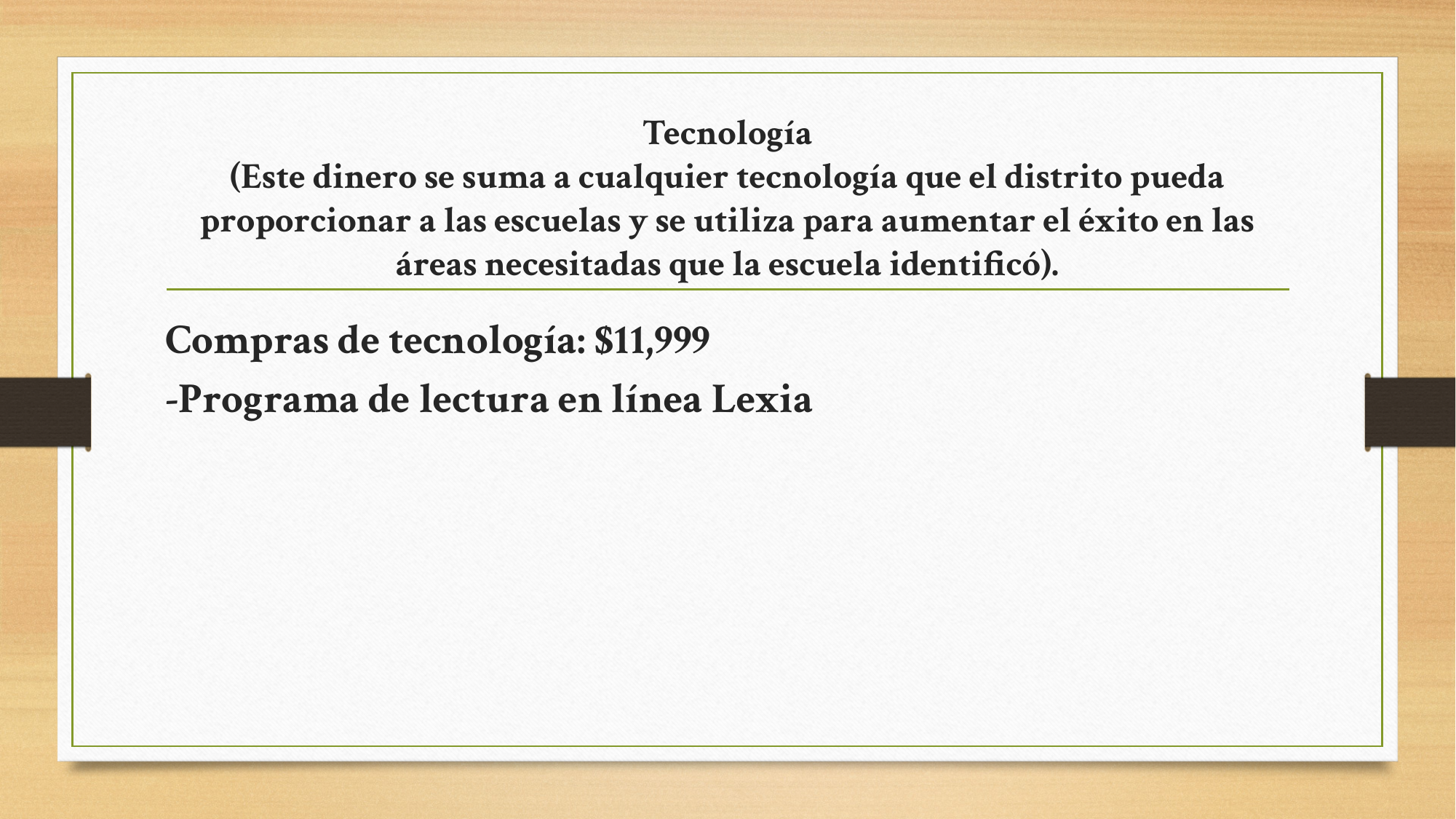

# Tecnología (Este dinero se suma a cualquier tecnología que el distrito pueda proporcionar a las escuelas y se utiliza para aumentar el éxito en las áreas necesitadas que la escuela identificó).
Compras de tecnología: $11,999
-Programa de lectura en línea Lexia